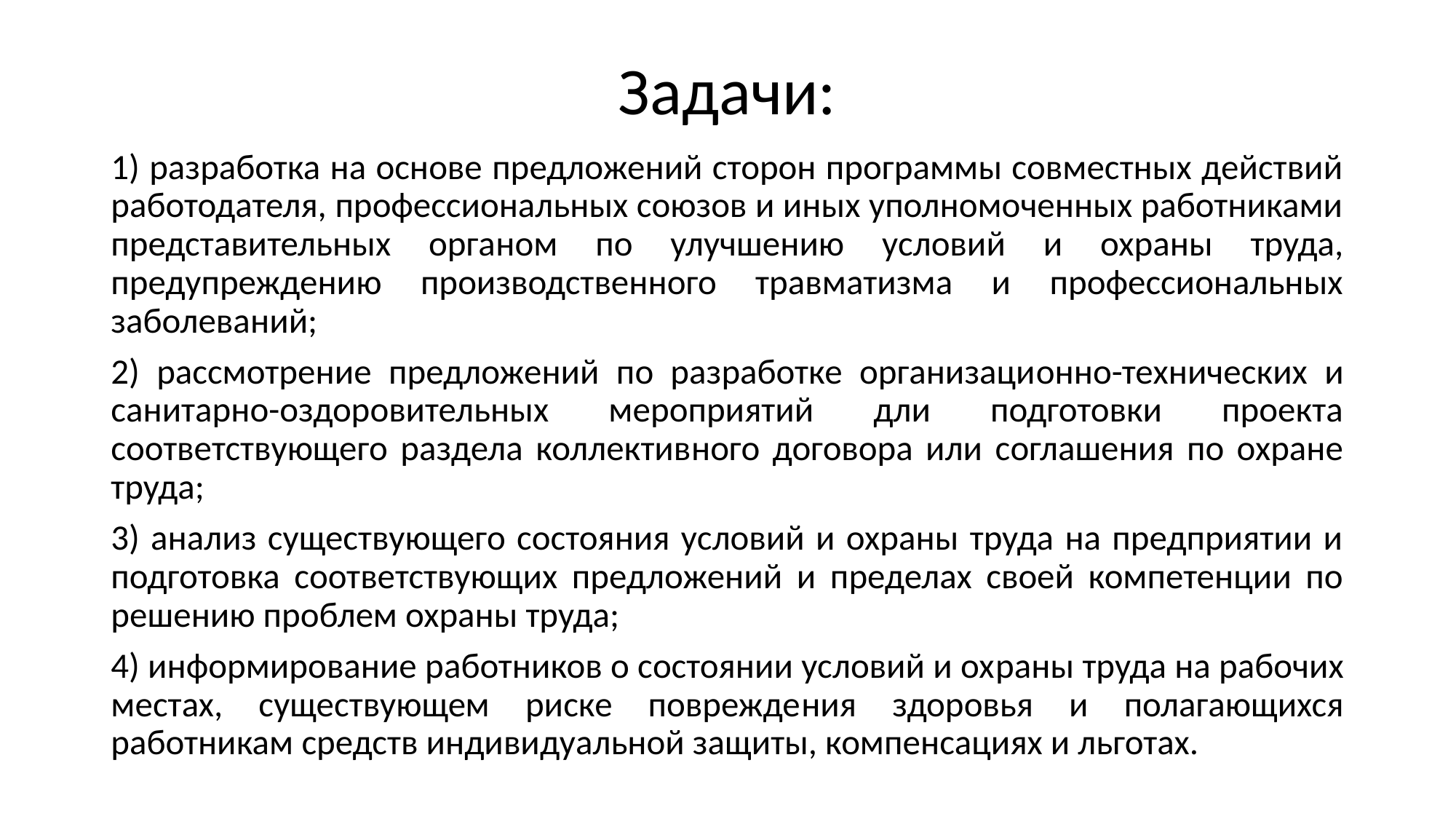

# Задачи:
1) разработка на основе предложений сторон программы совместных действий работодателя, профессиональных союзов и иных уполномоченных работниками представительных орга­ном по улучшению условий и охраны труда, предупреждению производственного травматизма и профессиональных заболева­ний;
2) рассмотрение предложений по разработке организаци­онно-технических и санитарно-оздоровительных мероприятий дли подготовки проекта соответствующего раздела коллектив­ного договора или соглашения по охране труда;
3) анализ существующего состояния условий и охраны труда на предприятии и подготовка соответствующих предложений и пределах своей компетенции по решению проблем охраны труда;
4) информирование работников о состоянии условий и ох­раны труда на рабочих местах, существующем риске поврежде­ния здоровья и полагающихся работникам средств индивидуальной защиты, компенсациях и льготах.